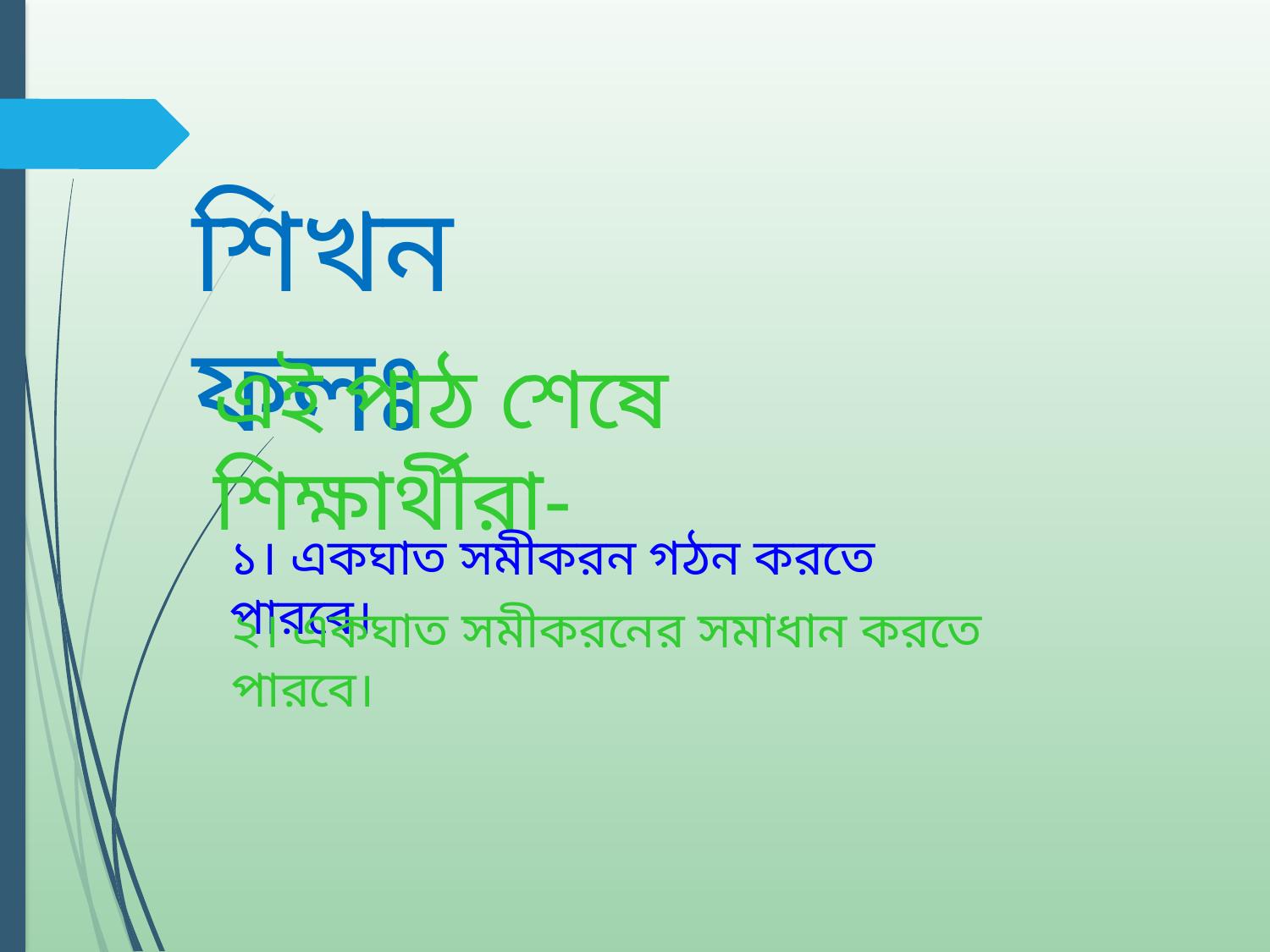

শিখন ফলঃ
এই পাঠ শেষে শিক্ষার্থীরা-
১। একঘাত সমীকরন গঠন করতে পারবে।
২। একঘাত সমীকরনের সমাধান করতে পারবে।